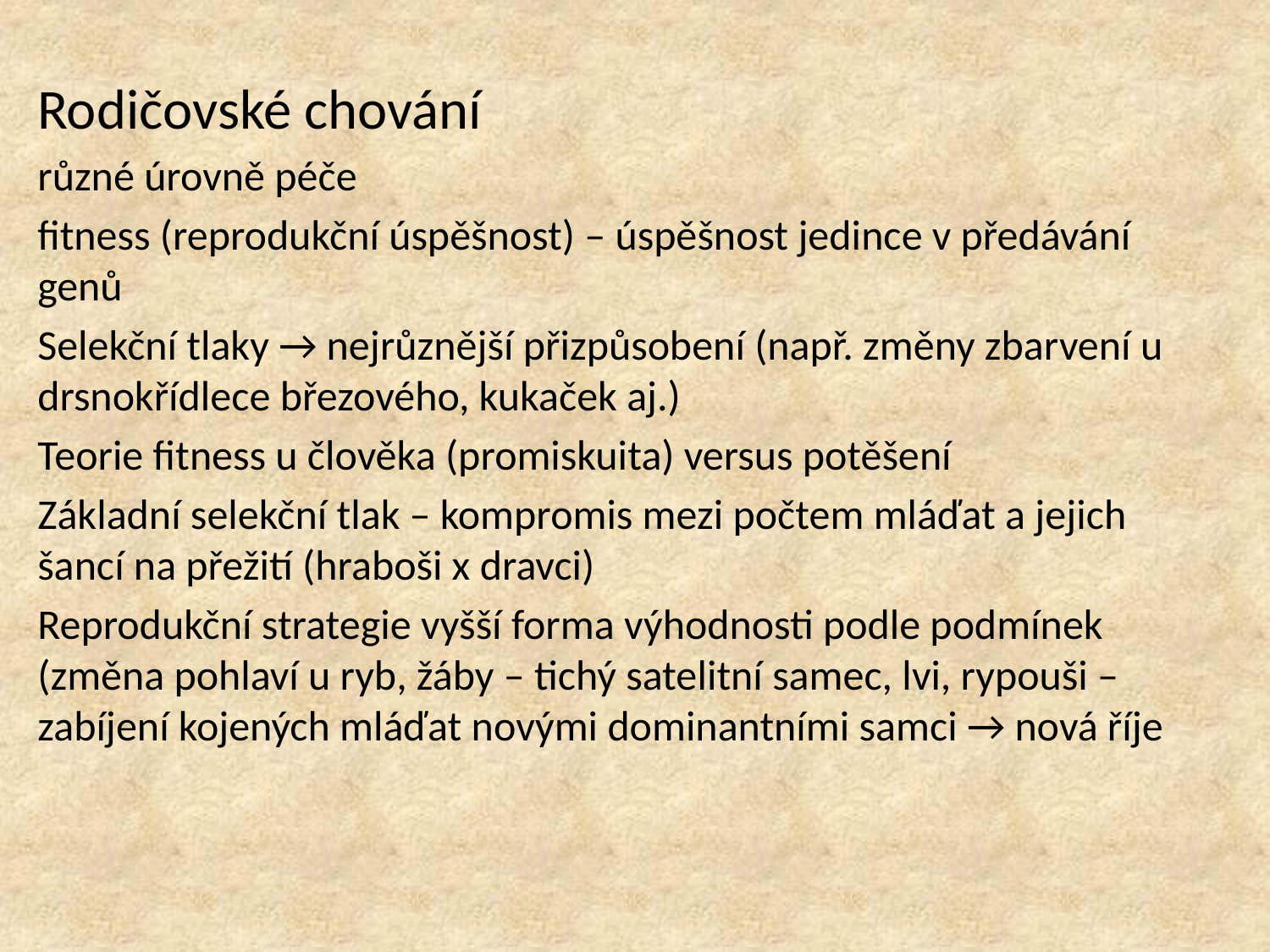

Rodičovské chování
různé úrovně péče
fitness (reprodukční úspěšnost) – úspěšnost jedince v předávání genů
Selekční tlaky → nejrůznější přizpůsobení (např. změny zbarvení u drsnokřídlece březového, kukaček aj.)
Teorie fitness u člověka (promiskuita) versus potěšení
Základní selekční tlak – kompromis mezi počtem mláďat a jejich šancí na přežití (hraboši x dravci)
Reprodukční strategie vyšší forma výhodnosti podle podmínek (změna pohlaví u ryb, žáby – tichý satelitní samec, lvi, rypouši – zabíjení kojených mláďat novými dominantními samci → nová říje